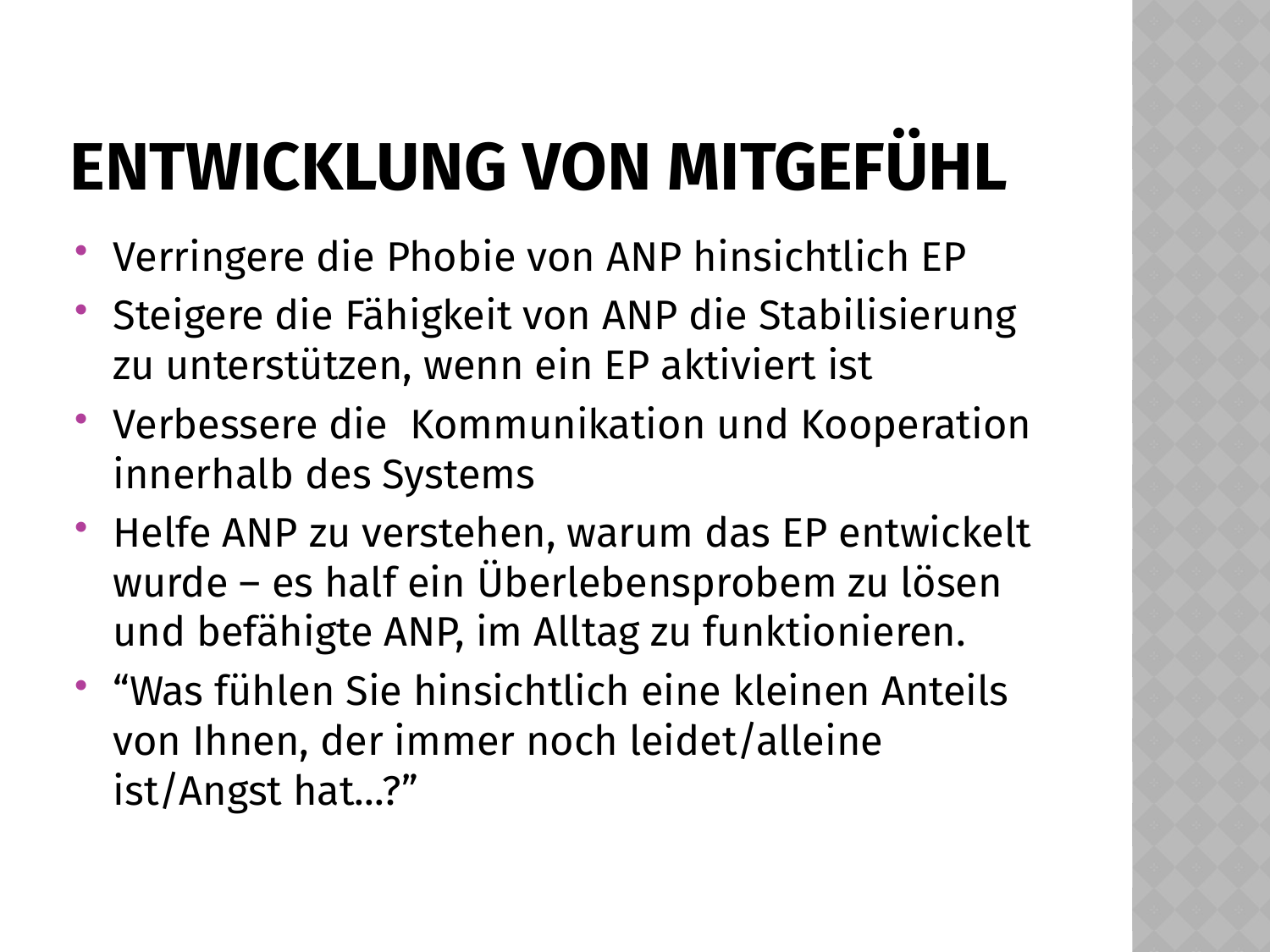

# Entwicklung von Mitgefühl
Verringere die Phobie von ANP hinsichtlich EP
Steigere die Fähigkeit von ANP die Stabilisierung zu unterstützen, wenn ein EP aktiviert ist
Verbessere die  Kommunikation und Kooperation innerhalb des Systems
Helfe ANP zu verstehen, warum das EP entwickelt wurde – es half ein Überlebensprobem zu lösen und befähigte ANP, im Alltag zu funktionieren.
“Was fühlen Sie hinsichtlich eine kleinen Anteils von Ihnen, der immer noch leidet/alleine ist/Angst hat...?”